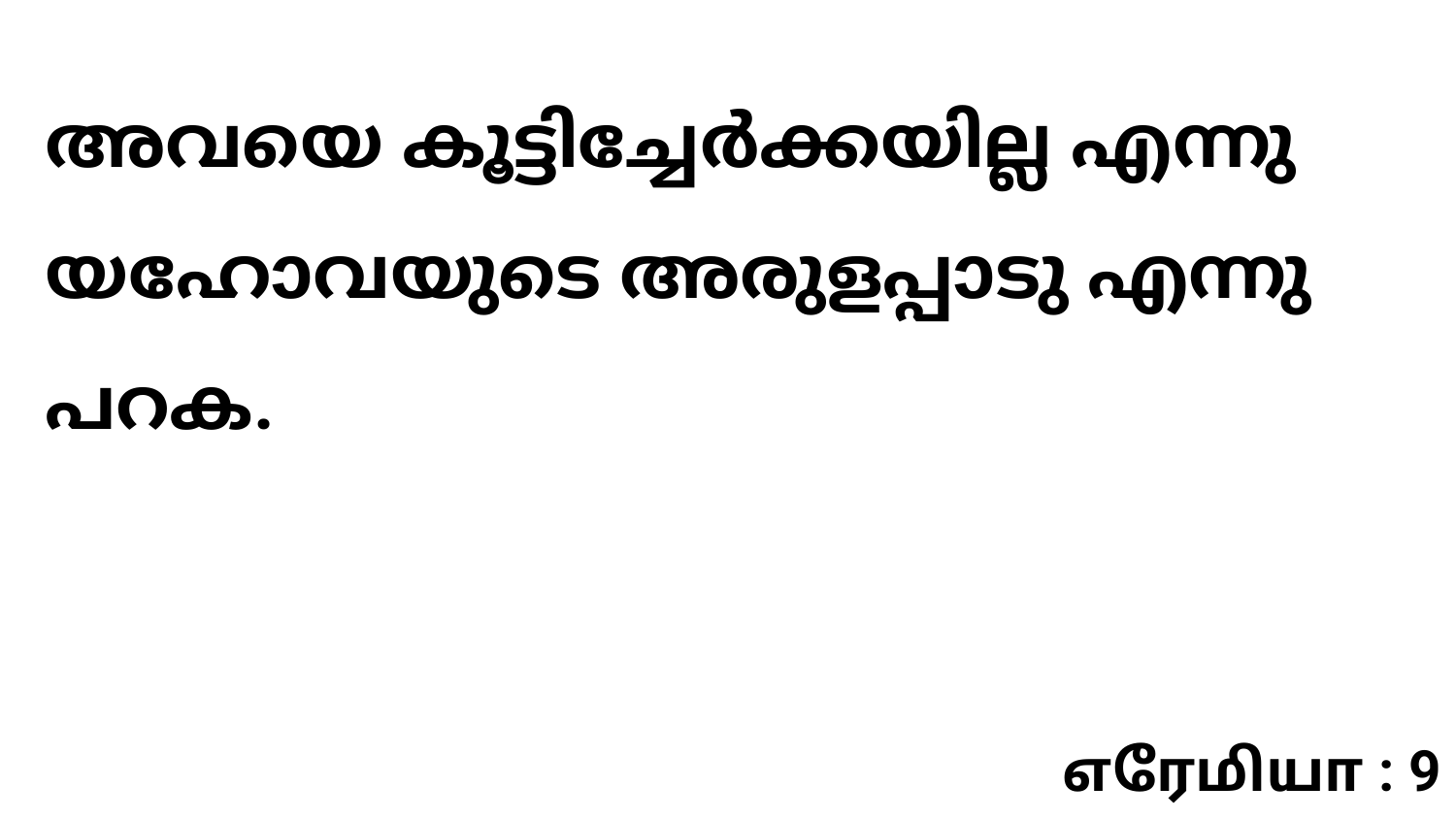

അവയെ കൂട്ടിച്ചേർക്കയില്ല എന്നു യഹോവയുടെ അരുളപ്പാടു എന്നു പറക.
எரேமியா : 9